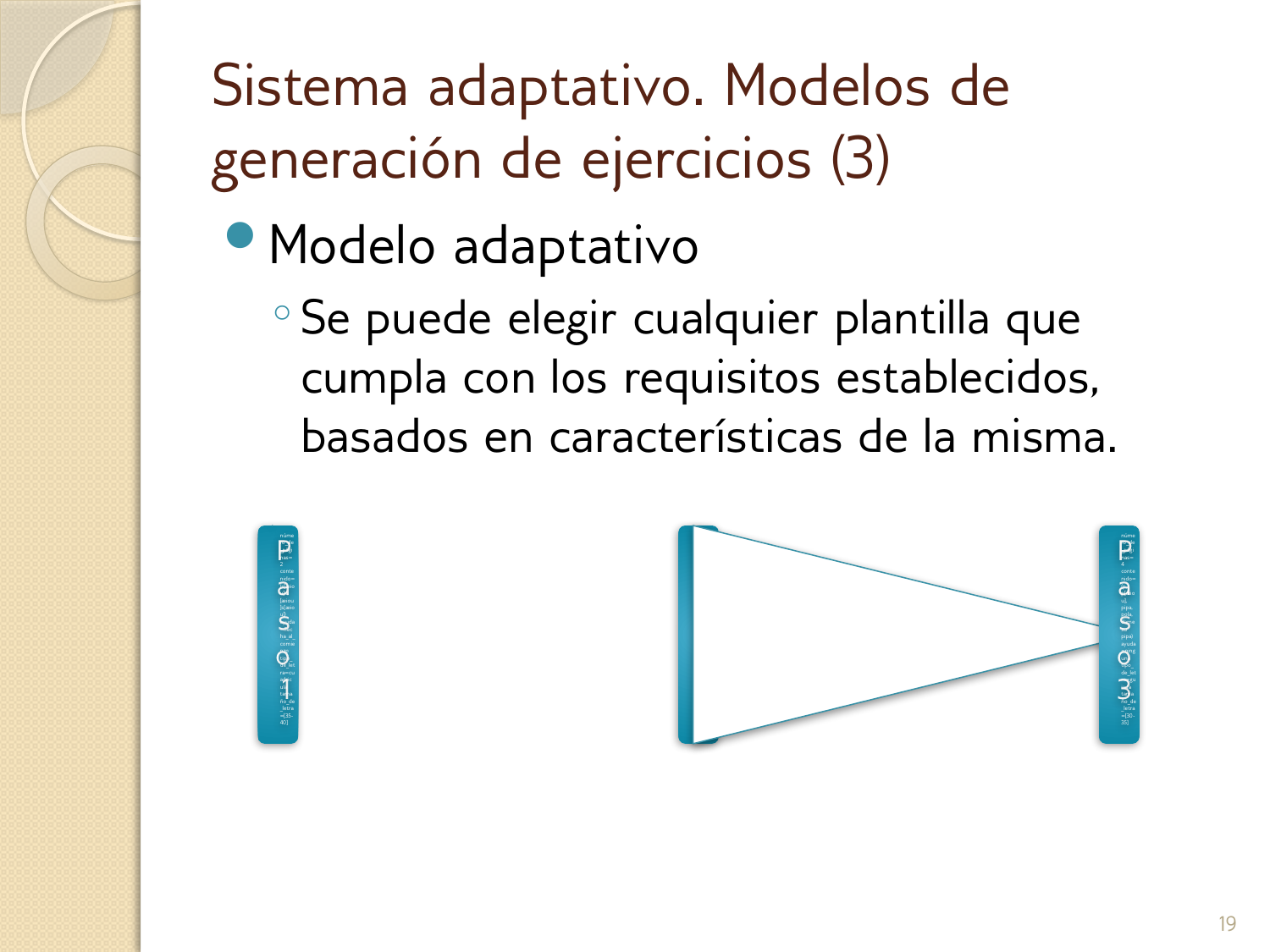

# Sistema adaptativo. Modelos de generación de ejercicios (3)
Modelo adaptativo
Se puede elegir cualquier plantilla que cumpla con los requisitos establecidos, basados en características de la misma.

Paso 1
número_de_páginas=2
Paso 2
número_de_páginas=3
Paso 3
número_de_páginas=4
contenido=(s[aeiou]s, [aeiou]s[aeiou])
ayuda=flecha_al_comienzo
tipo_de_letra=cuadricula
tamaño_de_letra=[35-40]
contenido=(d[aeiou], dado, dedo, duda de adela)
ayuda=punto_al_comienzo
contenido=(p, p[aeiou], pipa, pola, dame su pipa)
ayuda=ninguna
tipo_de_letra=pautada
tamaño_de_letra=[32-37]
tipo_de_letra=guiada
tamaño_de_letra=[30-35]
19